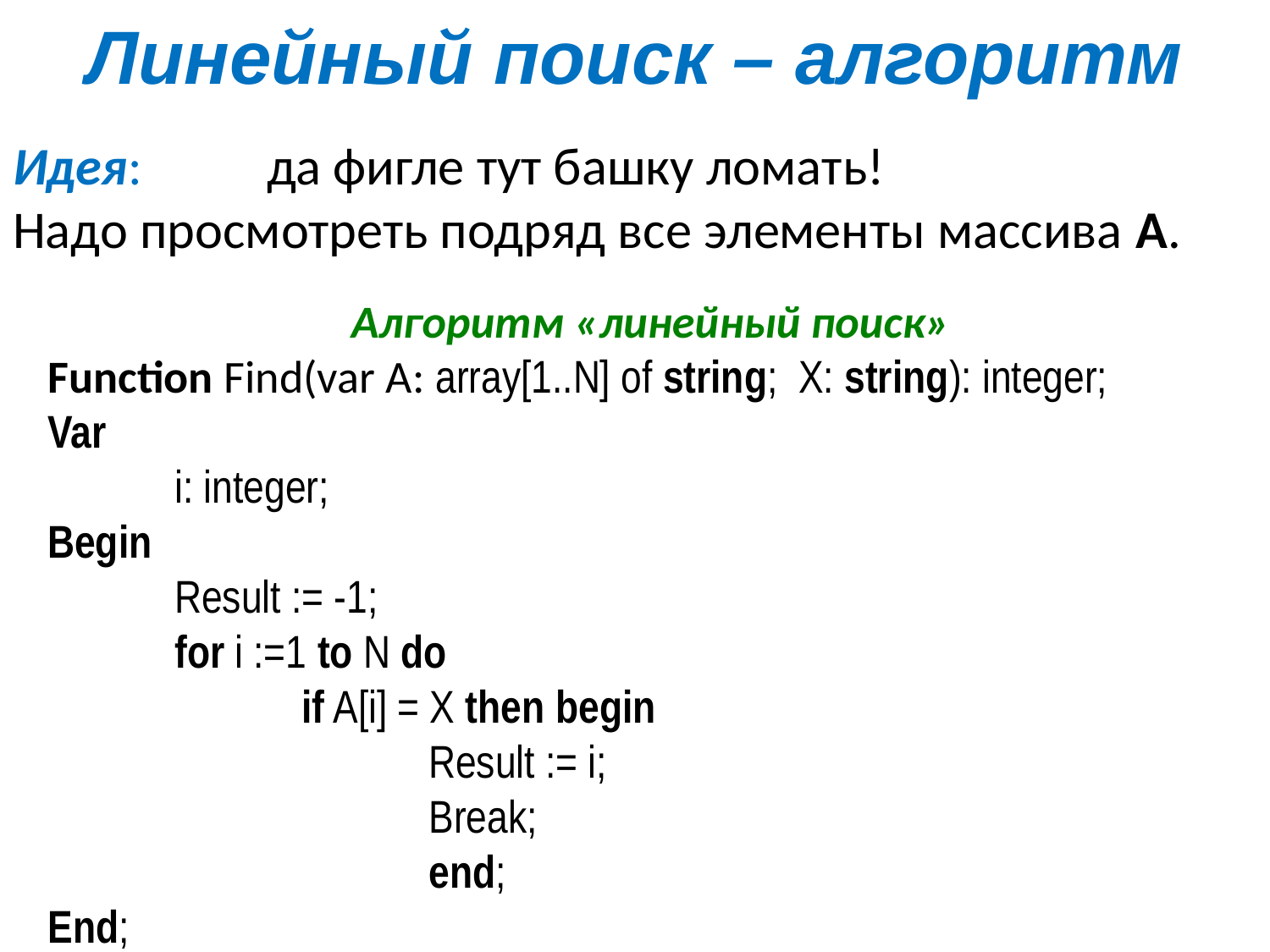

# Линейный поиск – алгоритм
Идея:	да фигле тут башку ломать!
Надо просмотреть подряд все элементы массива A.
Алгоритм «линейный поиск»
Function Find(var A: array[1..N] of string;  X: string): integer;
Var
	i: integer;
Begin
	Result := -1;
	for i :=1 to N do
		if A[i] = X then begin
			Result := i;
			Break;
			end;
End;